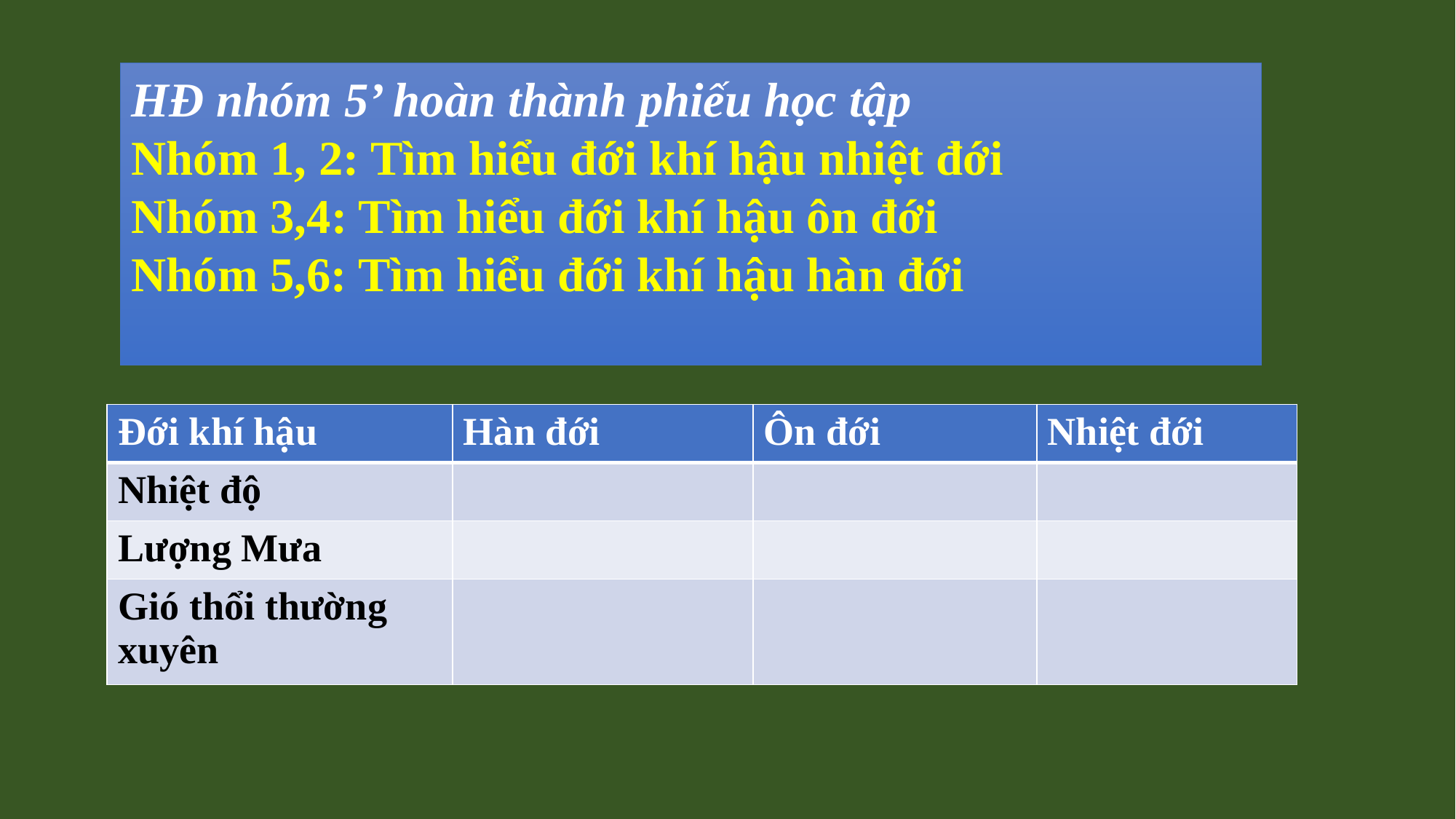

HĐ nhóm 5’ hoàn thành phiếu học tập
Nhóm 1, 2: Tìm hiểu đới khí hậu nhiệt đới
Nhóm 3,4: Tìm hiểu đới khí hậu ôn đới
Nhóm 5,6: Tìm hiểu đới khí hậu hàn đới

| Đới khí hậu | Hàn đới | Ôn đới | Nhiệt đới |
| --- | --- | --- | --- |
| Nhiệt độ |  |  |  |
| Lượng Mưa |  |  |  |
| Gió thổi thường xuyên |  |  |  |